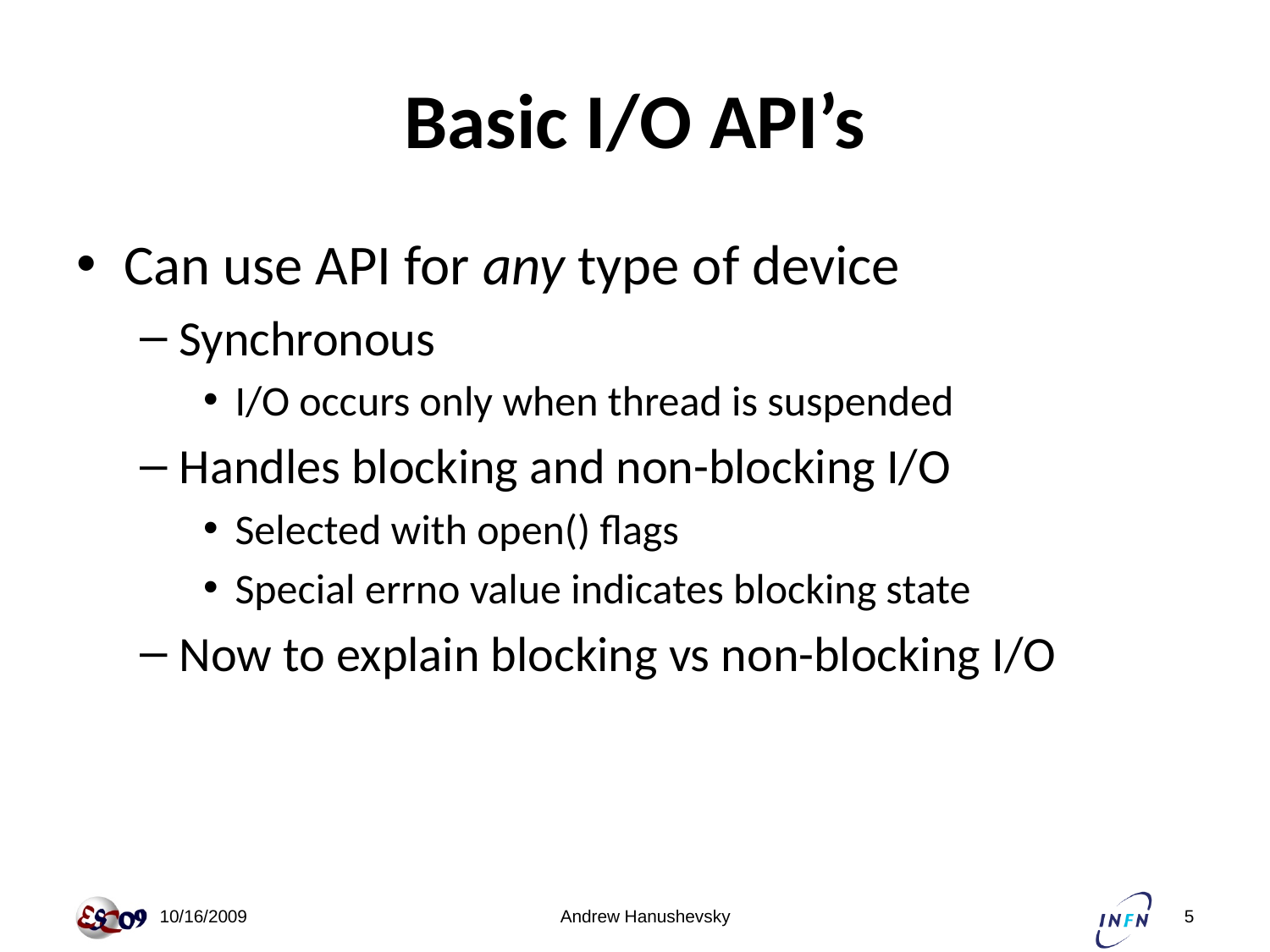

# Basic I/O API’s
Can use API for any type of device
Synchronous
I/O occurs only when thread is suspended
Handles blocking and non-blocking I/O
Selected with open() flags
Special errno value indicates blocking state
Now to explain blocking vs non-blocking I/O
               10/16/2009
Andrew Hanushevsky
5